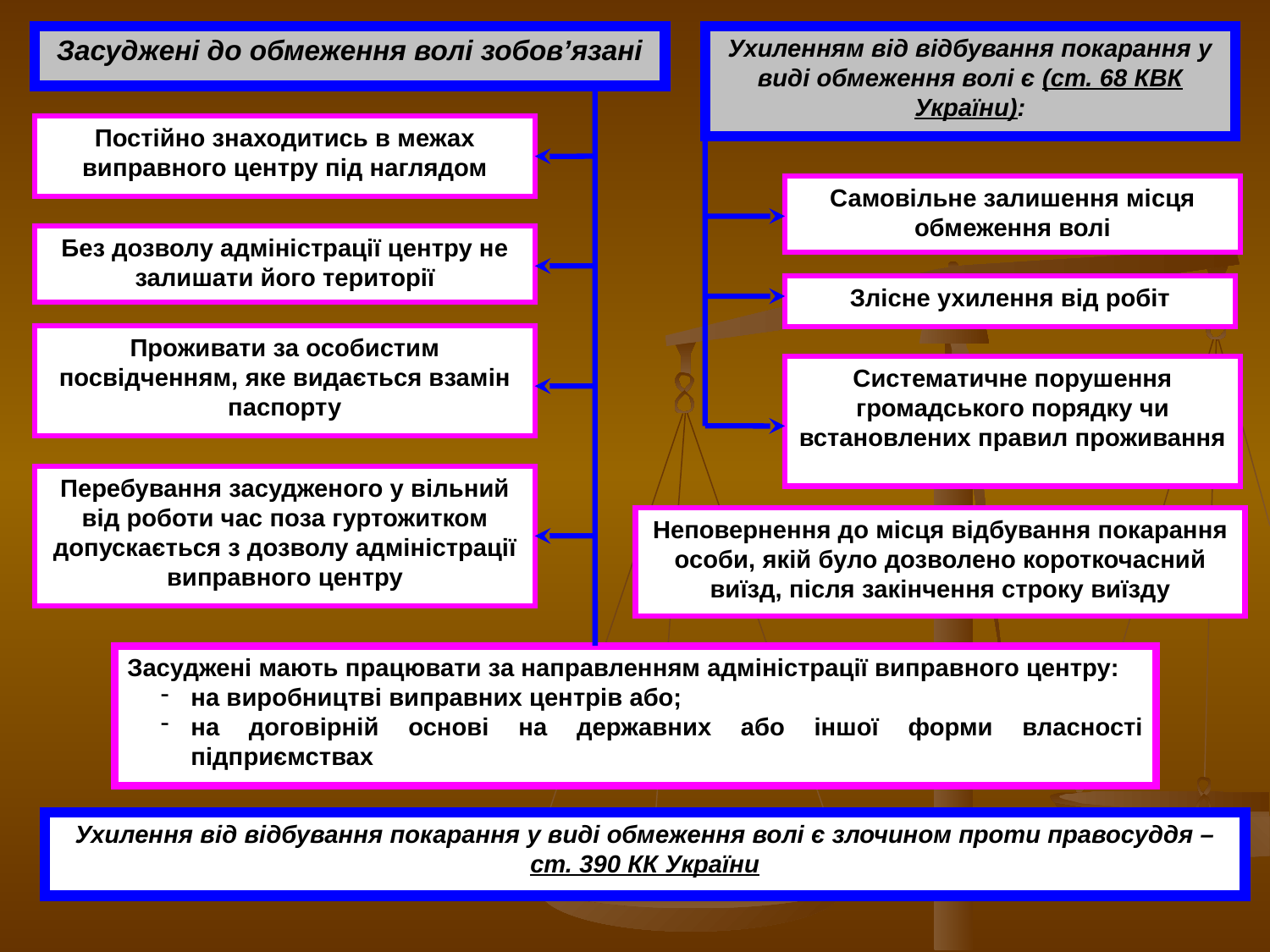

Засуджені до обмеження волі зобов’язані
Ухиленням від відбування покарання у виді обмеження волі є (ст. 68 КВК України):

Постійно знаходитись в межах виправного центру під наглядом

Самовільне залишення місця обмеження волі

Без дозволу адміністрації центру не залишати його території

Злісне ухилення від робіт

Проживати за особистим посвідченням, яке видається взамін паспорту
Систематичне порушення громадського порядку чи встановлених правил проживання

Перебування засудженого у вільний від роботи час поза гуртожитком допускається з дозволу адміністрації виправного центру
Неповернення до місця відбування покарання особи, якій було дозволено короткочасний виїзд, після закінчення строку виїзду

Засуджені мають працювати за направленням адміністрації виправного центру:
на виробництві виправних центрів або;
на договірній основі на державних або іншої форми власності підприємствах
Ухилення від відбування покарання у виді обмеження волі є злочином проти правосуддя – ст. 390 КК України